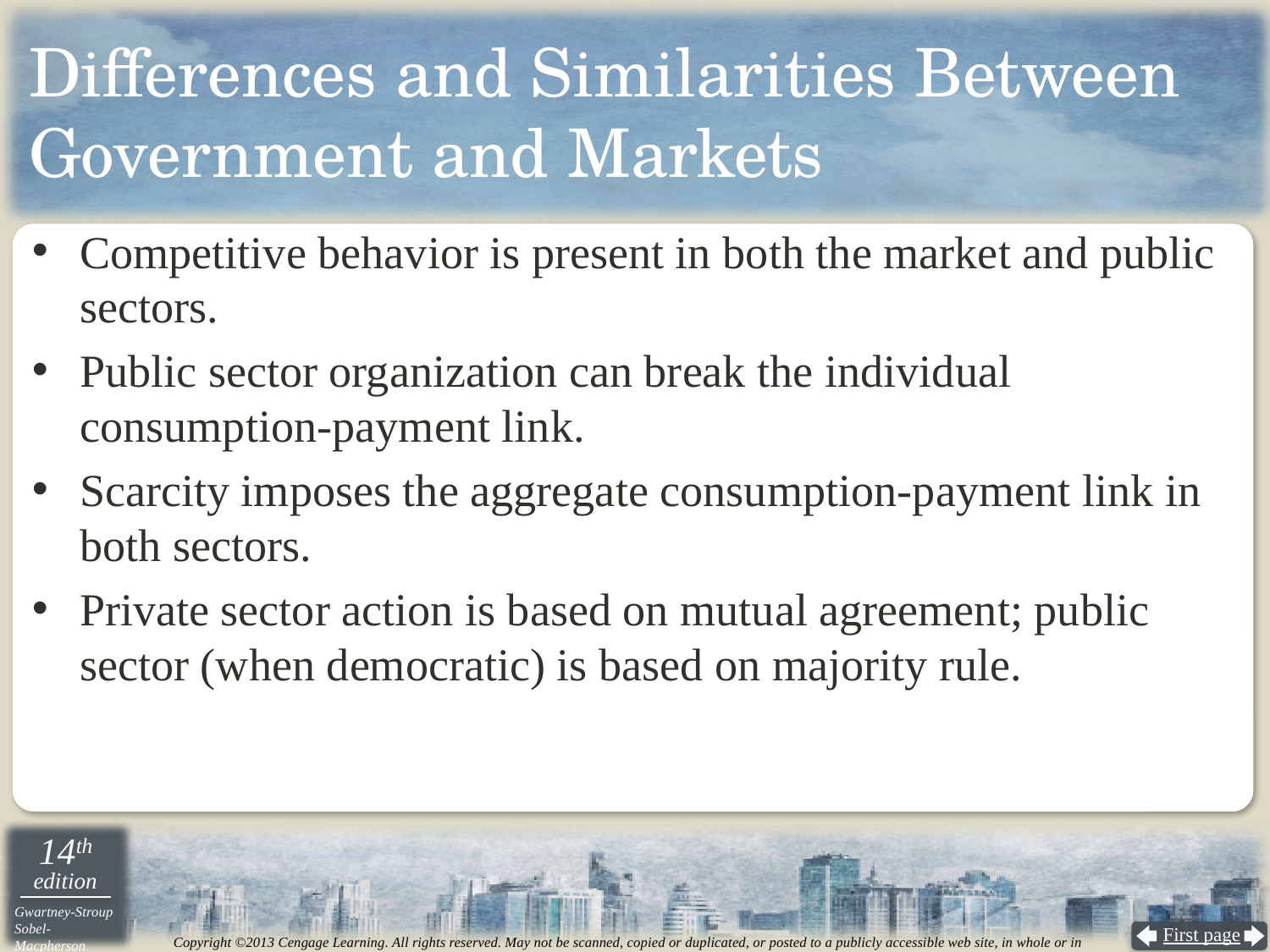

# Differences and Similarities Between Government and Markets
Competitive behavior is present in both the market and public sectors.
Public sector organization can break the individual consumption-payment link.
Scarcity imposes the aggregate consumption-payment link in both sectors.
Private sector action is based on mutual agreement; public sector (when democratic) is based on majority rule.